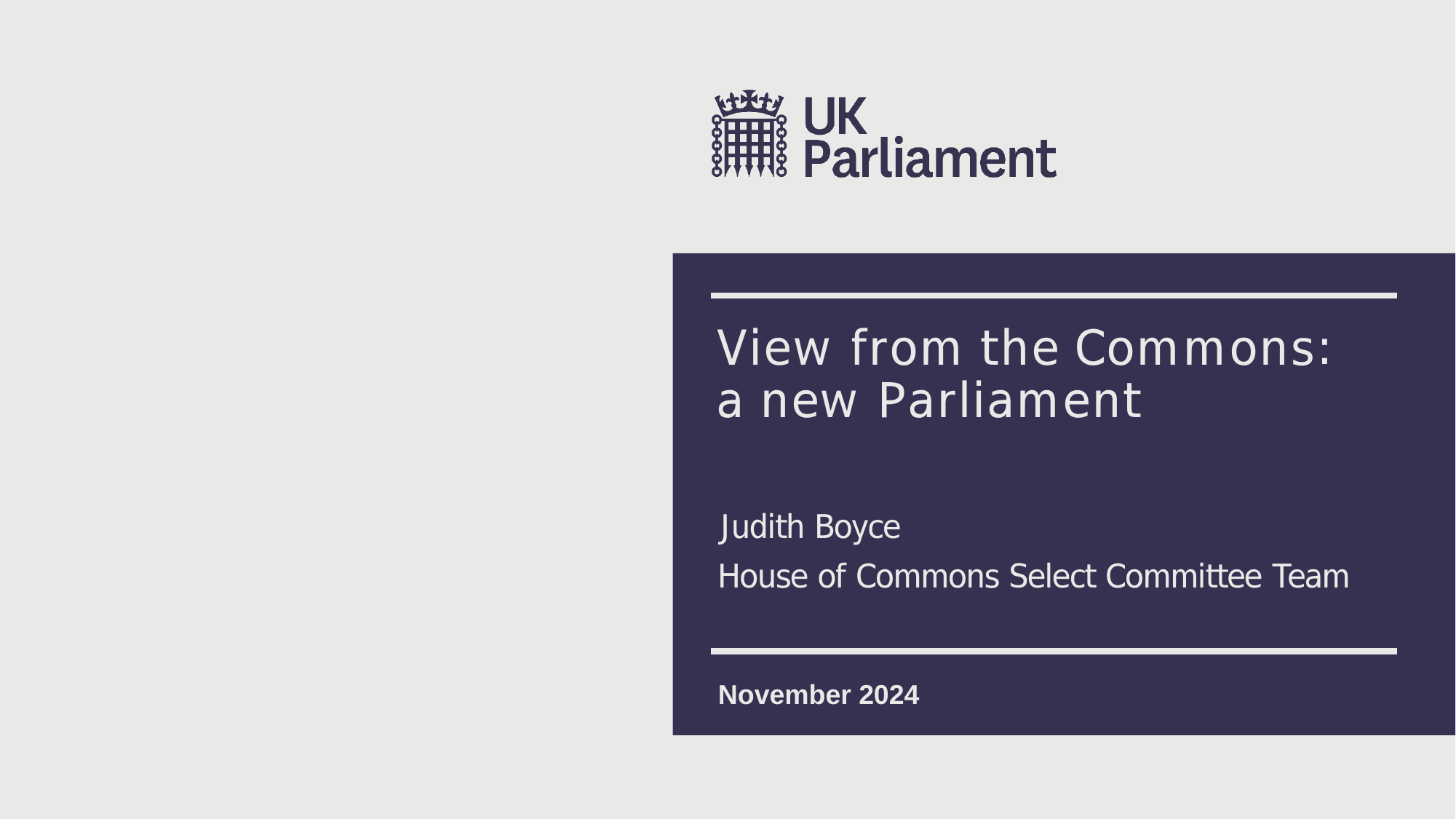

# View from the Commons: a new Parliament
Judith Boyce
House of Commons Select Committee Team

November 2024